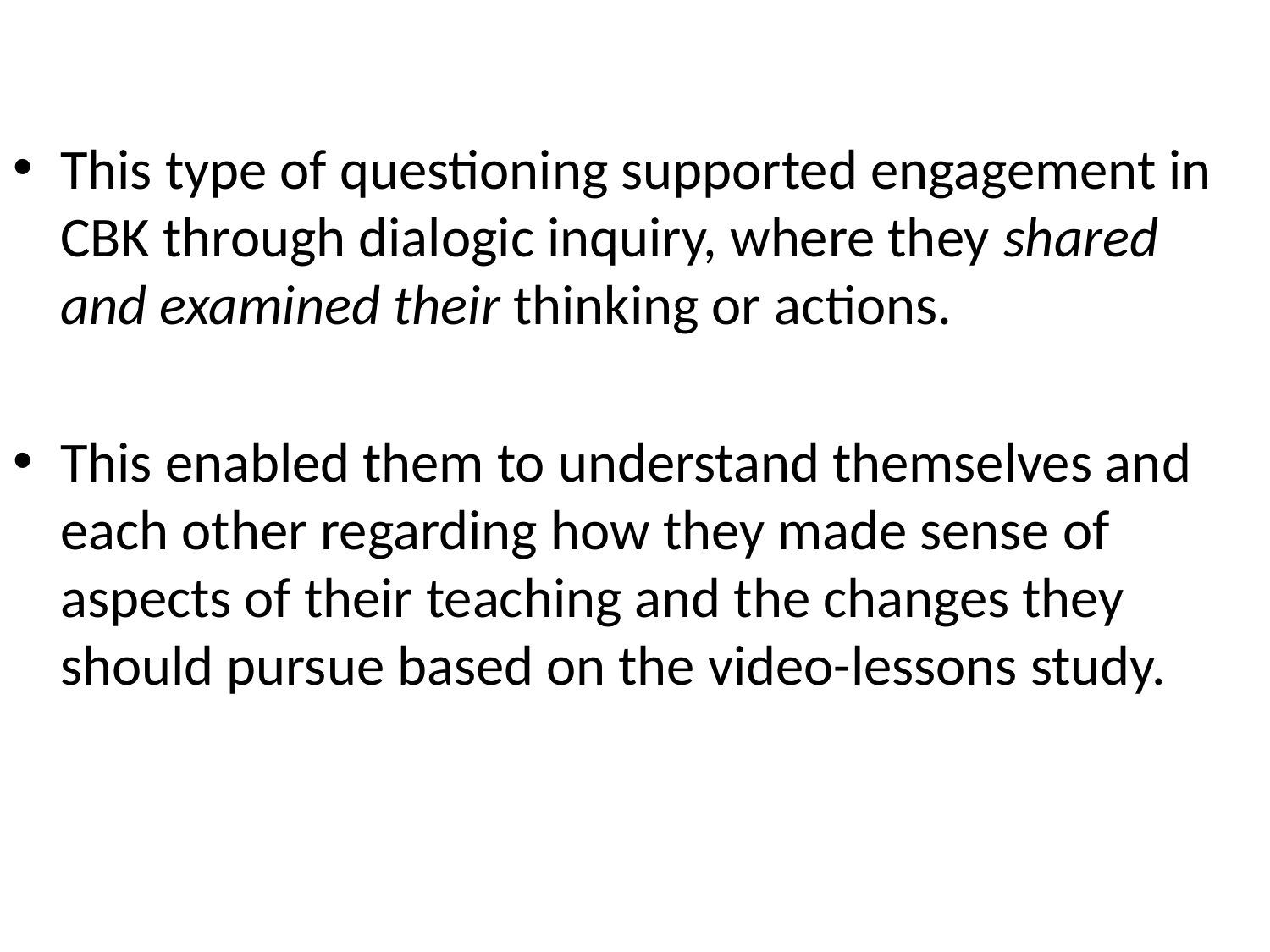

#
This type of questioning supported engagement in  CBK through dialogic inquiry, where they shared and examined their thinking or actions.

This enabled them to understand themselves and each other regarding how they made sense of aspects of their teaching and the changes they should pursue based on the video-lessons study.